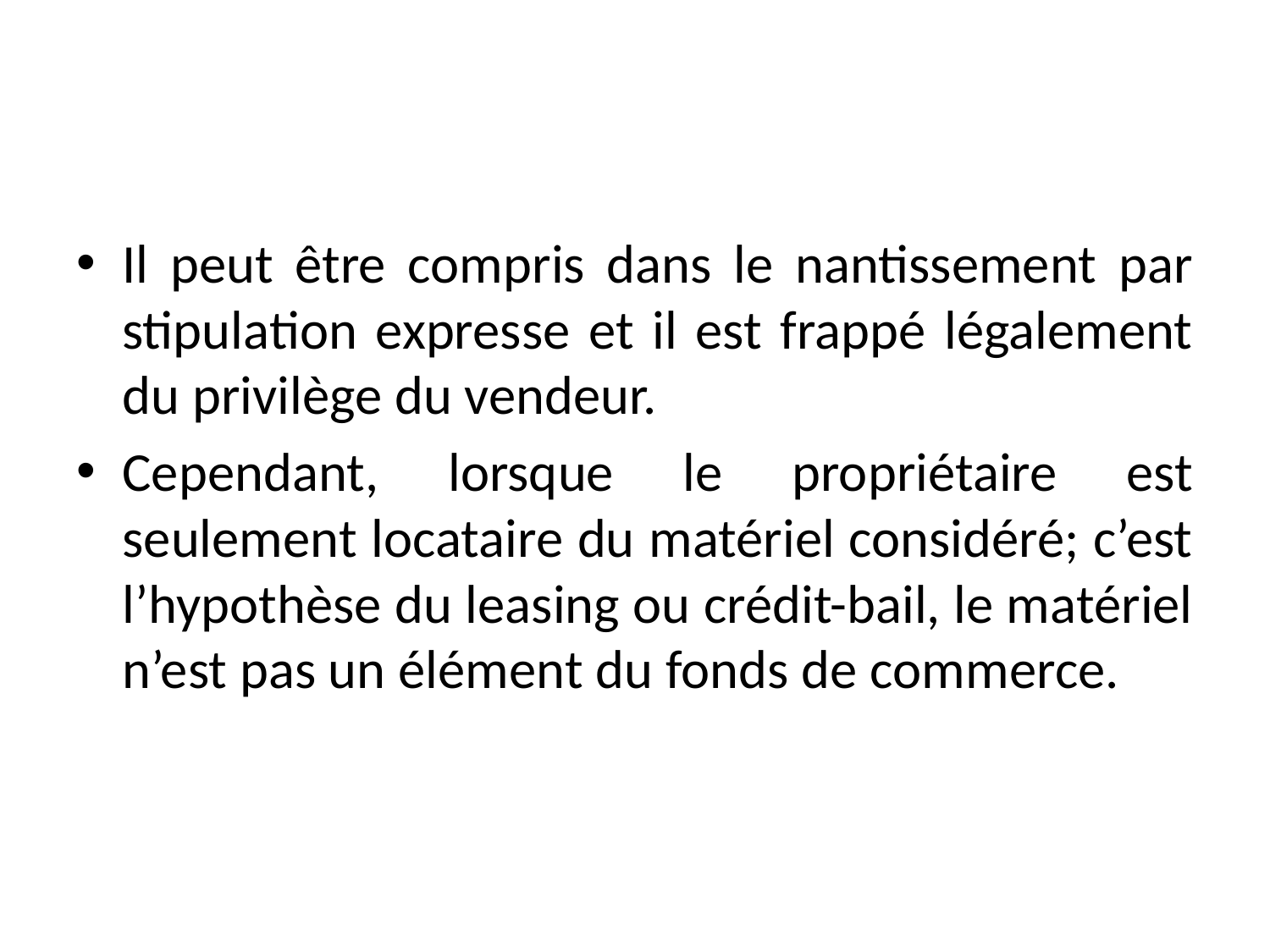

#
Il peut être compris dans le nantissement par stipulation expresse et il est frappé légalement du privilège du vendeur.
Cependant, lorsque le propriétaire est seulement locataire du matériel considéré; c’est l’hypothèse du leasing ou crédit-bail, le matériel n’est pas un élément du fonds de commerce.